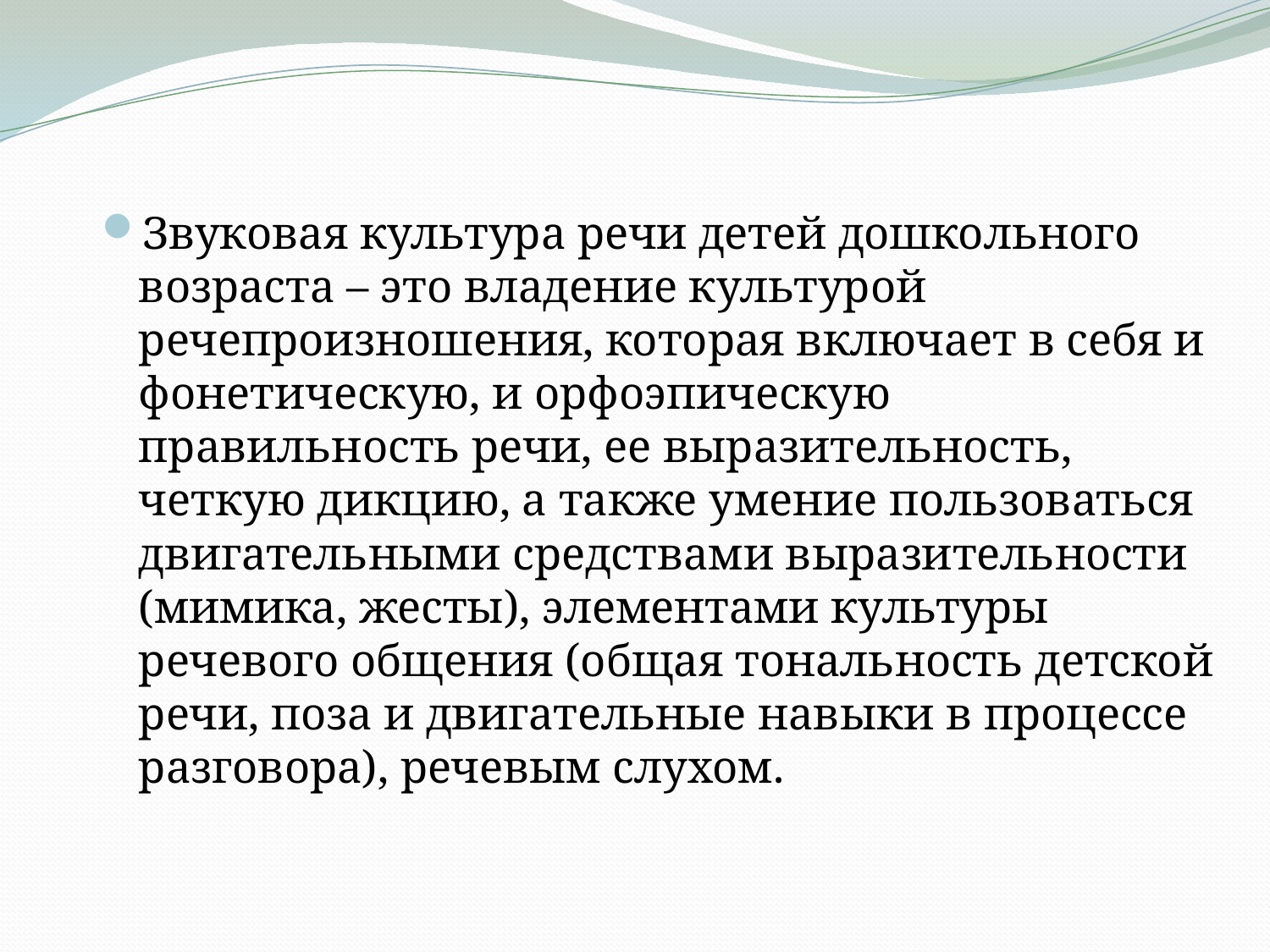

Звуковая культура речи детей дошкольного возраста – это владение культурой речепроизношения, которая включает в себя и фонетическую, и орфоэпическую правильность речи, ее выразительность, четкую дикцию, а также умение пользоваться двигательными средствами выразительности (мимика, жесты), элементами культуры речевого общения (общая тональность детской речи, поза и двигательные навыки в процессе разговора), речевым слухом.